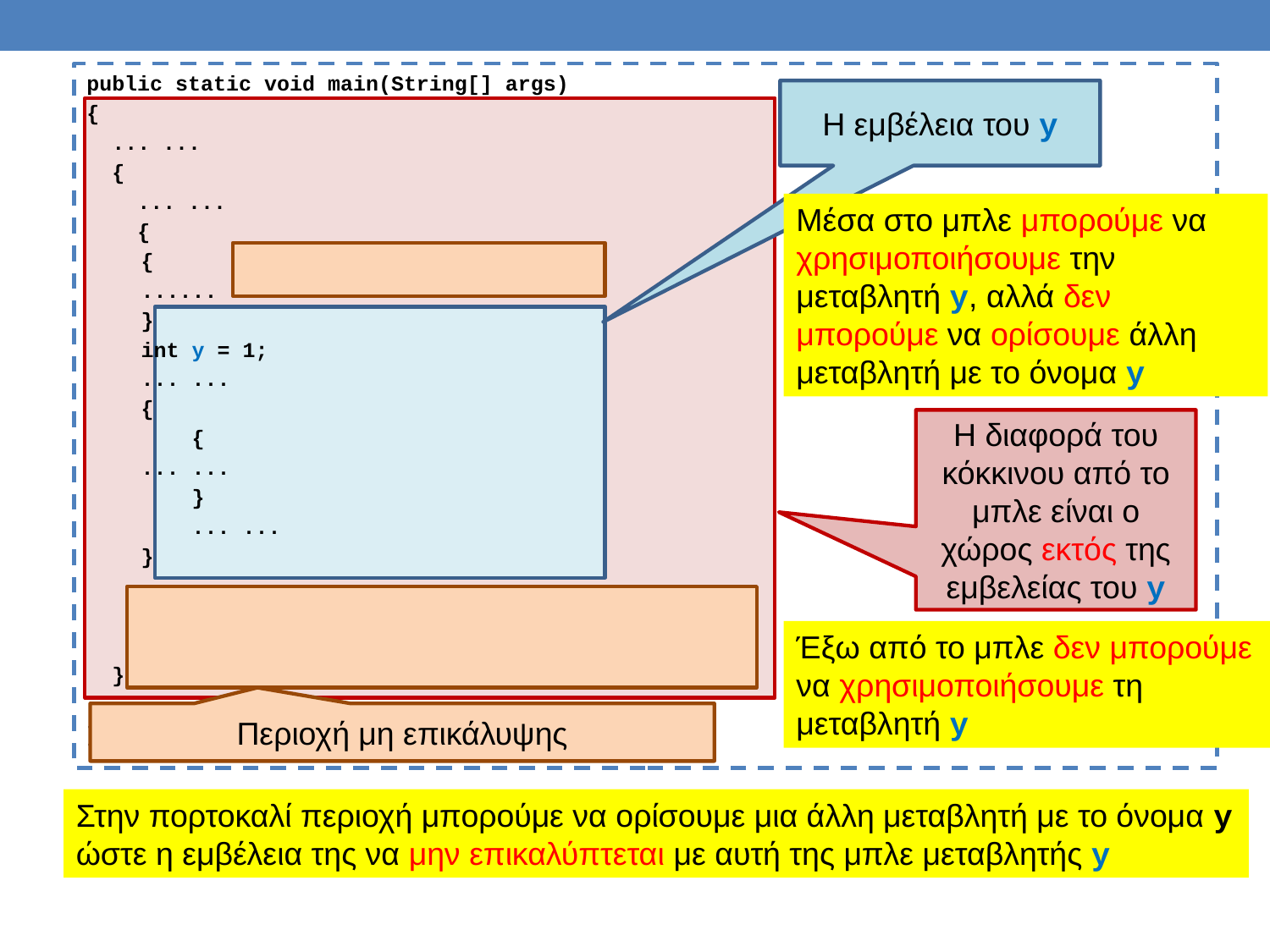

public static void main(String[] args)
{
  ... ...
  {
    ... ...
    {
	{
		......
	}
	int y = 1;
	... ...
	{
	    {
		... ...
	    }
	    ... ...
	}
	 ... ...
    }
    ... ...
  }
  ... ...
}
Η εμβέλεια του y

Μέσα στο μπλε μπορούμε να χρησιμοποιήσουμε την μεταβλητή y, αλλά δεν μπορούμε να ορίσουμε άλλη μεταβλητή με το όνομα y

Η διαφορά του κόκκινου από το μπλε είναι ο χώρος εκτός της εμβελείας του y

Έξω από το μπλε δεν μπορούμε να χρησιμοποιήσουμε τη μεταβλητή y
Περιοχή μη επικάλυψης
Στην πορτοκαλί περιοχή μπορούμε να ορίσουμε μια άλλη μεταβλητή με το όνομα y ώστε η εμβέλεια της να μην επικαλύπτεται με αυτή της μπλε μεταβλητής y